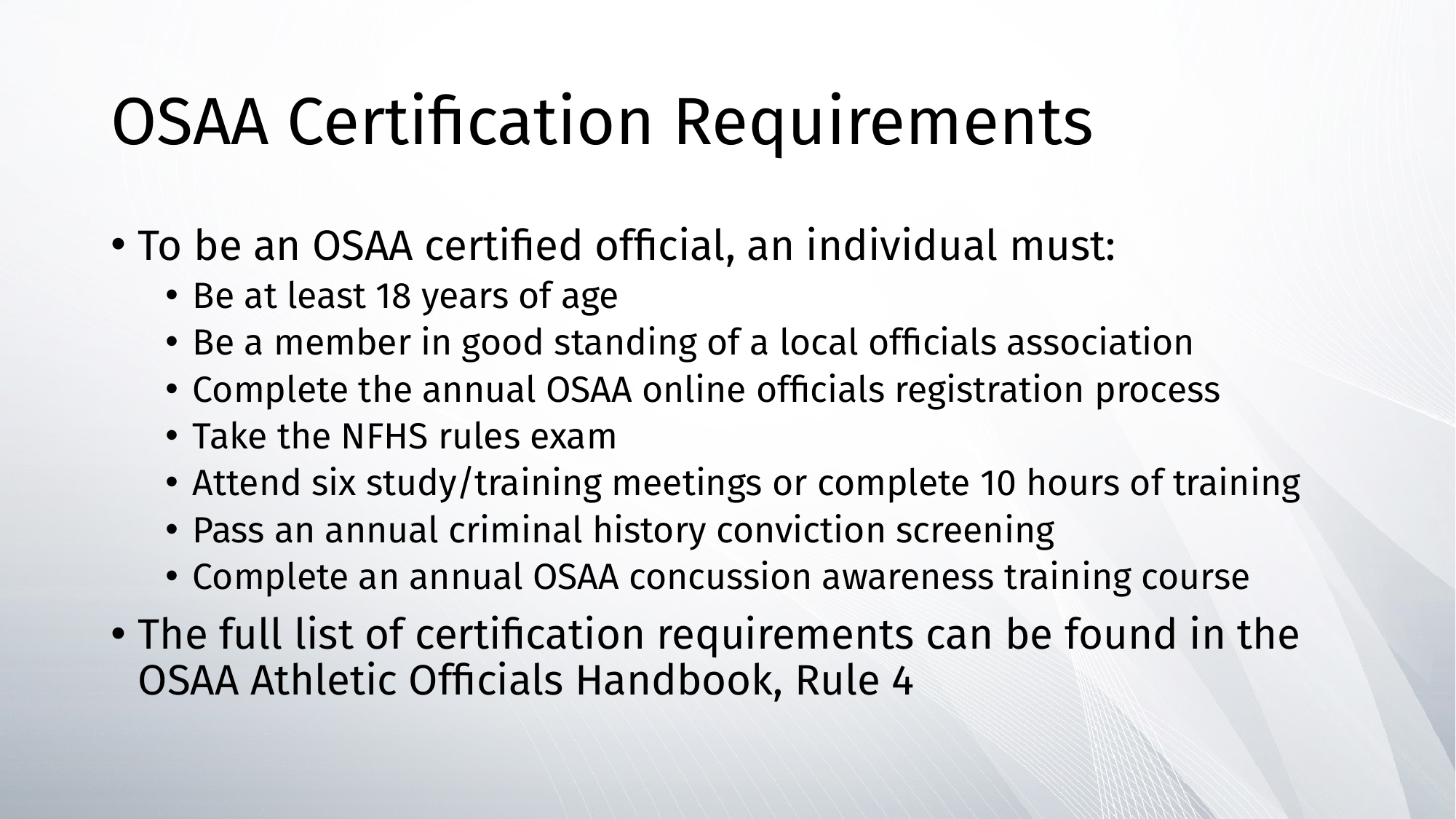

# OSAA Certification Requirements
To be an OSAA certified official, an individual must:
Be at least 18 years of age
Be a member in good standing of a local officials association
Complete the annual OSAA online officials registration process
Take the NFHS rules exam
Attend six study/training meetings or complete 10 hours of training
Pass an annual criminal history conviction screening
Complete an annual OSAA concussion awareness training course
The full list of certification requirements can be found in the OSAA Athletic Officials Handbook, Rule 4